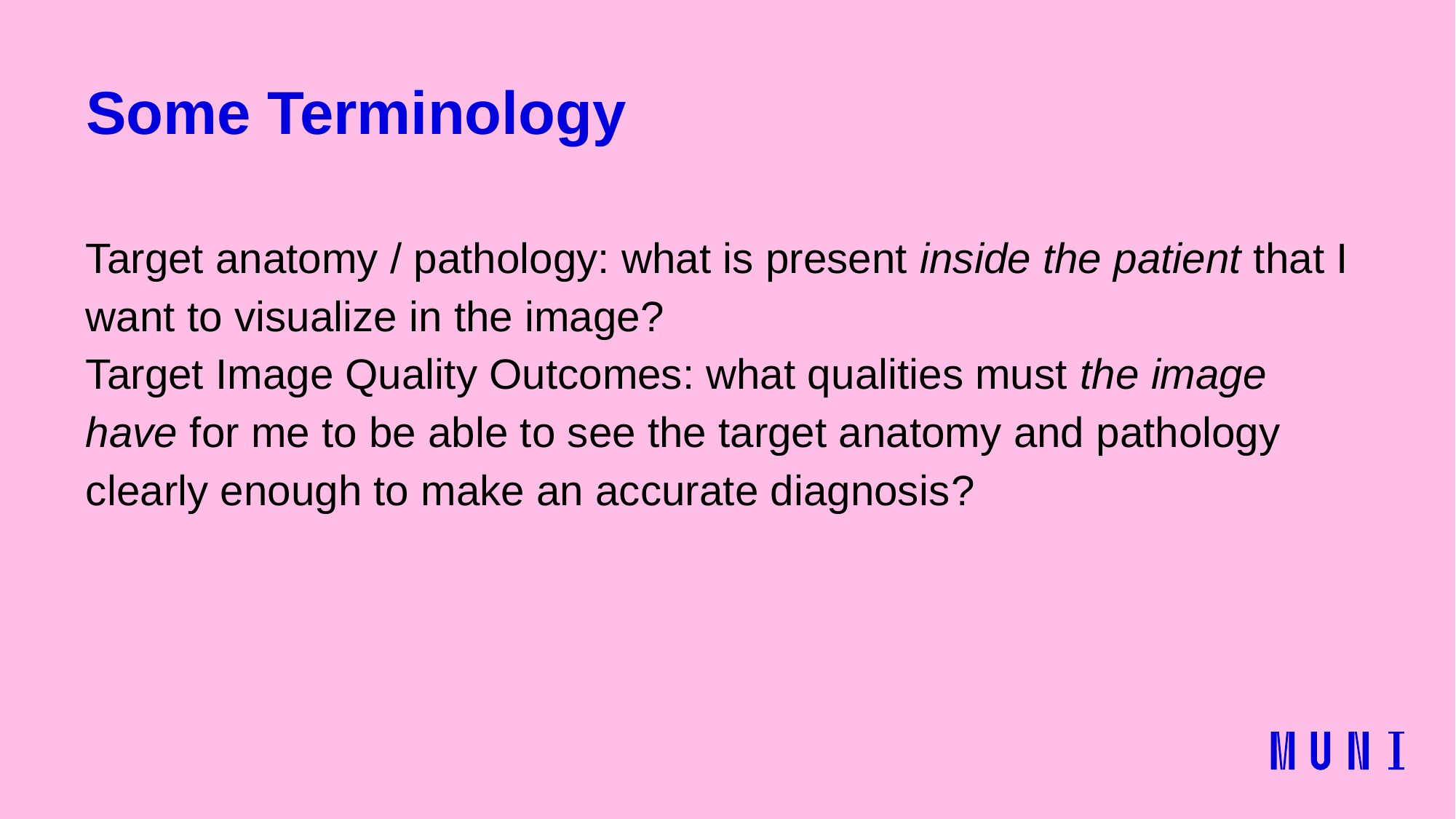

# Some Terminology
Target anatomy / pathology: what is present inside the patient that I want to visualize in the image?
Target Image Quality Outcomes: what qualities must the image have for me to be able to see the target anatomy and pathology clearly enough to make an accurate diagnosis?